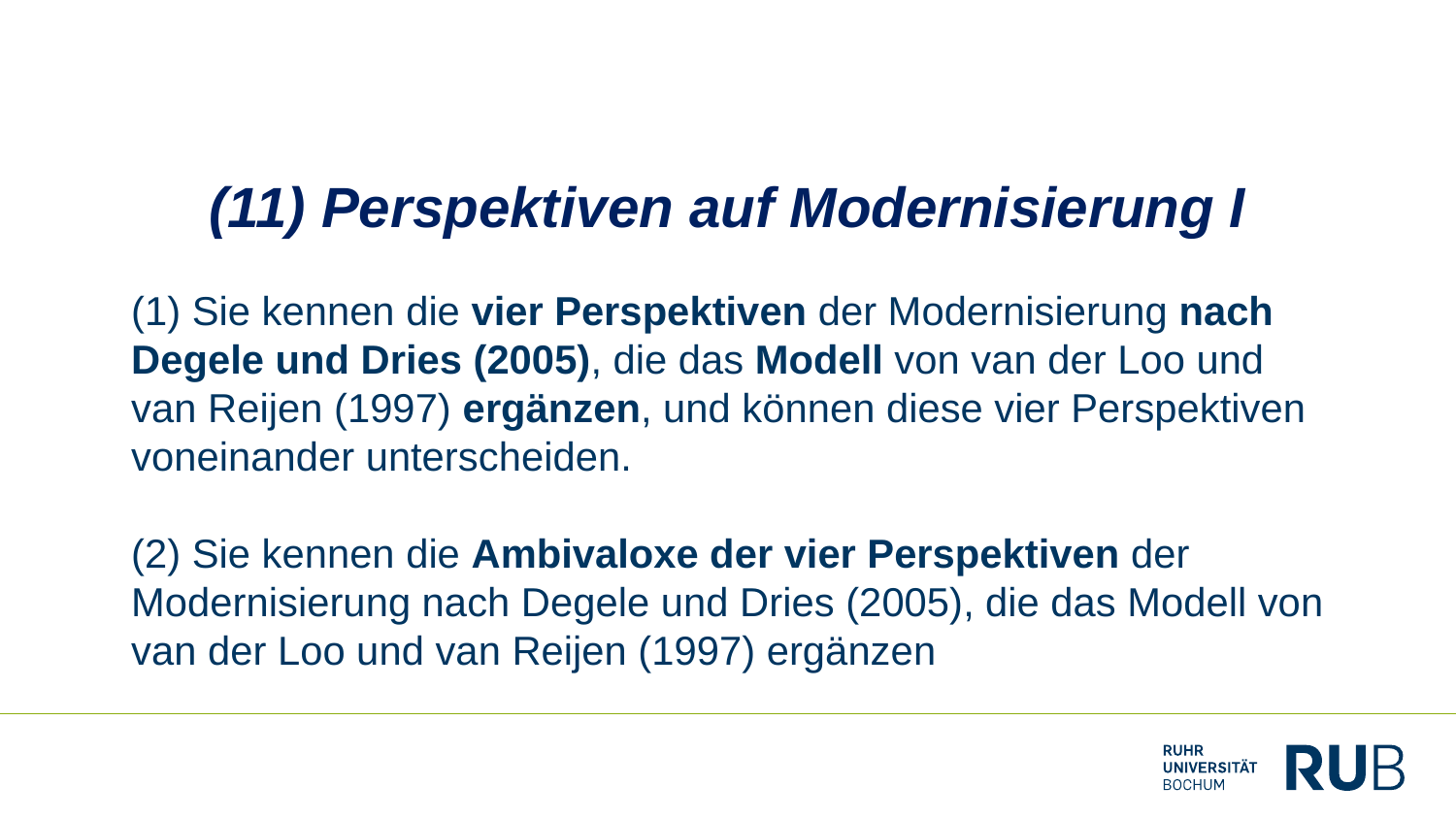

# (11) Perspektiven auf Modernisierung I
(1) Sie kennen die vier Perspektiven der Modernisierung nach Degele und Dries (2005), die das Modell von van der Loo und van Reijen (1997) ergänzen, und können diese vier Perspektiven voneinander unterscheiden.

(2) Sie kennen die Ambivaloxe der vier Perspektiven der Modernisierung nach Degele und Dries (2005), die das Modell von van der Loo und van Reijen (1997) ergänzen